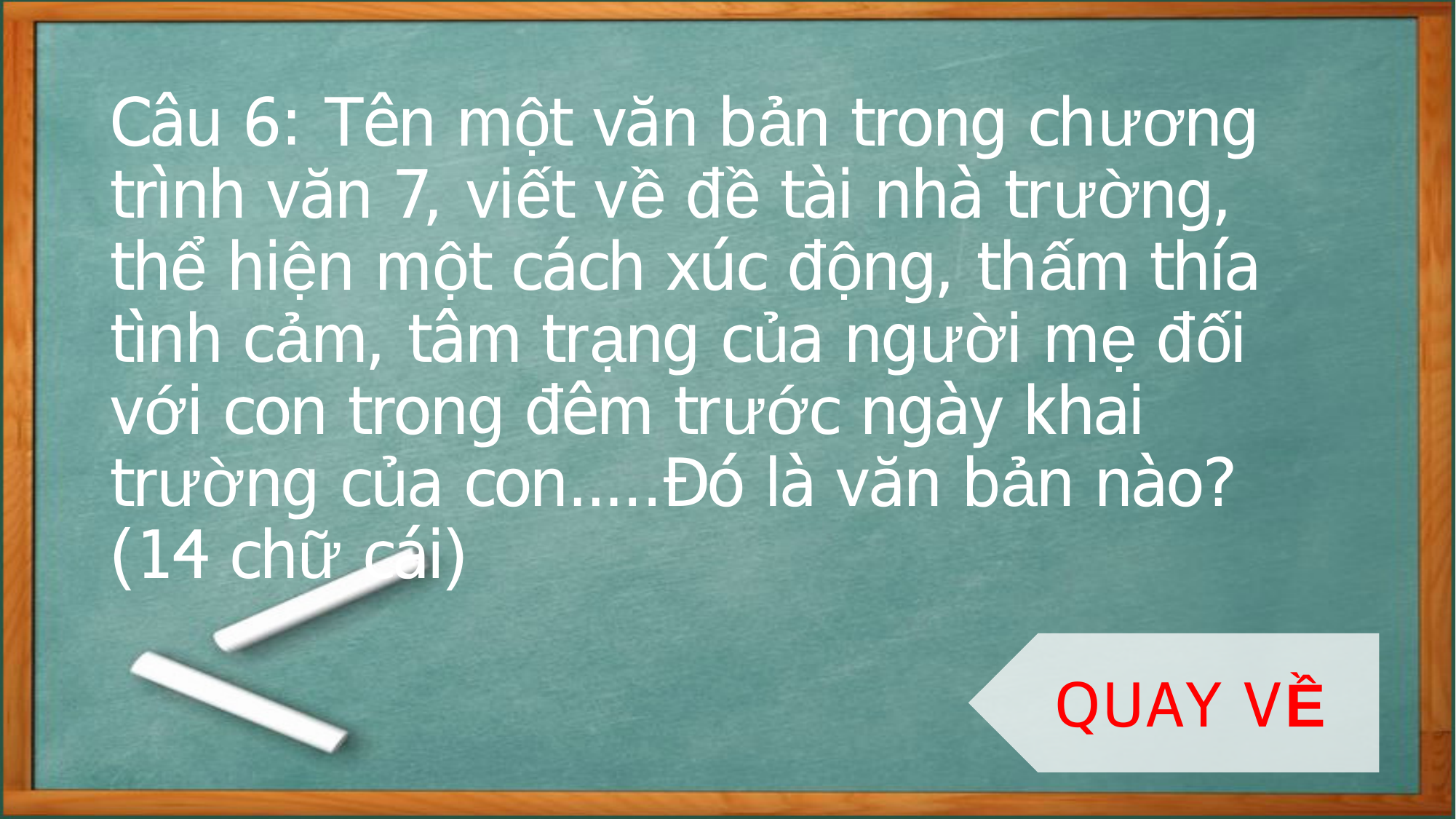

# Câu 6: Tên một văn bản trong chương trình văn 7, viết về đề tài nhà trường, thể hiện một cách xúc động, thấm thía tình cảm, tâm trạng của người mẹ đối với con trong đêm trước ngày khai trường của con…..Đó là văn bản nào? (14 chữ cái)
QUAY VỀ